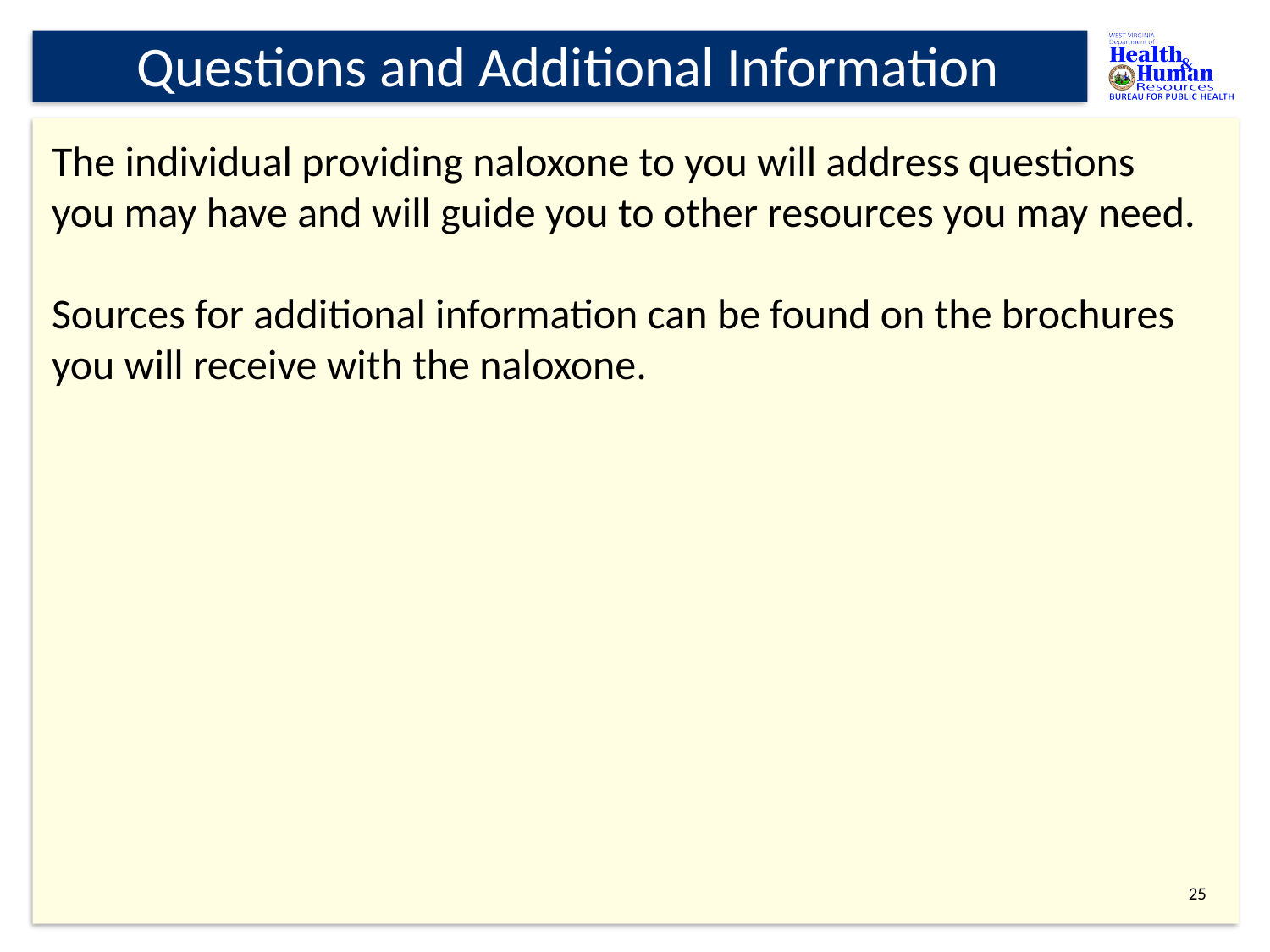

# Questions and Additional Information
The individual providing naloxone to you will address questions you may have and will guide you to other resources you may need.

Sources for additional information can be found on the brochures you will receive with the naloxone.

25